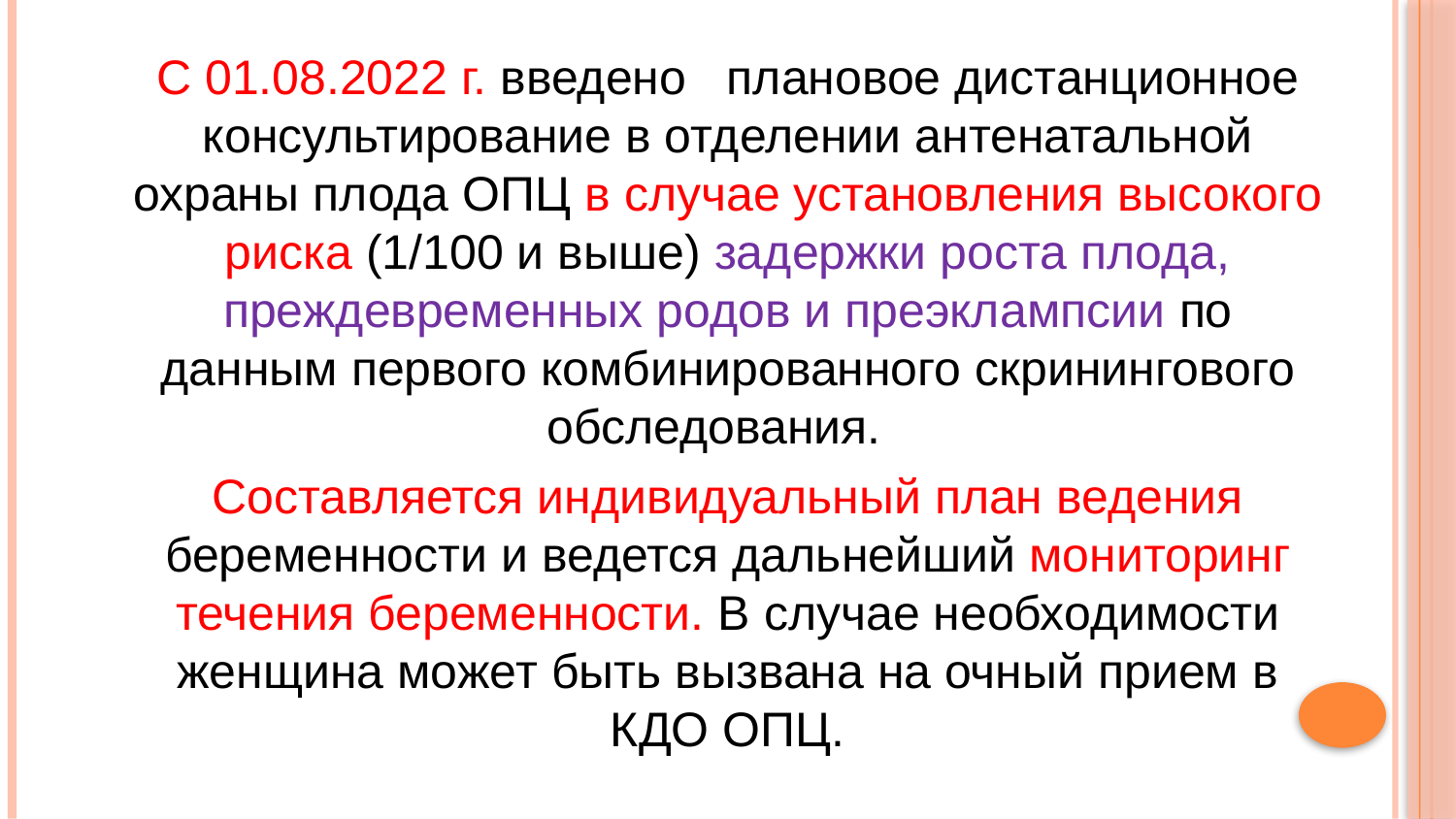

С 01.08.2022 г. введено   плановое дистанционное консультирование в отделении антенатальной охраны плода ОПЦ в случае установления высокого риска (1/100 и выше) задержки роста плода, преждевременных родов и преэклампсии по данным первого комбинированного скринингового обследования.
Составляется индивидуальный план ведения беременности и ведется дальнейший мониторинг течения беременности. В случае необходимости женщина может быть вызвана на очный прием в КДО ОПЦ.